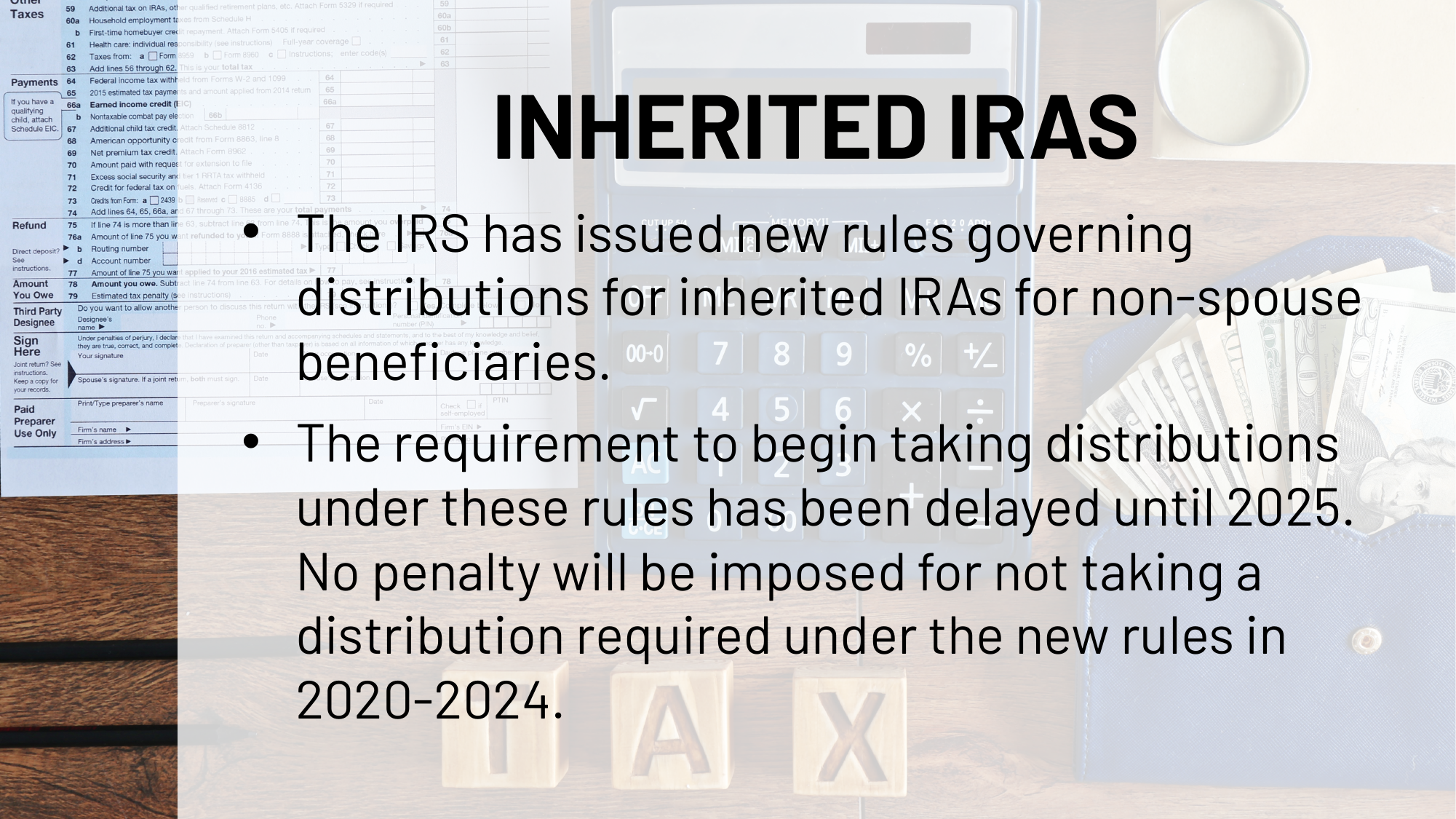

# INHERITED IRAS
The IRS has issued new rules governing distributions for inherited IRAs for non-spouse beneficiaries.
The requirement to begin taking distributions under these rules has been delayed until 2025.  No penalty will be imposed for not taking a distribution required under the new rules in 2020-2024.